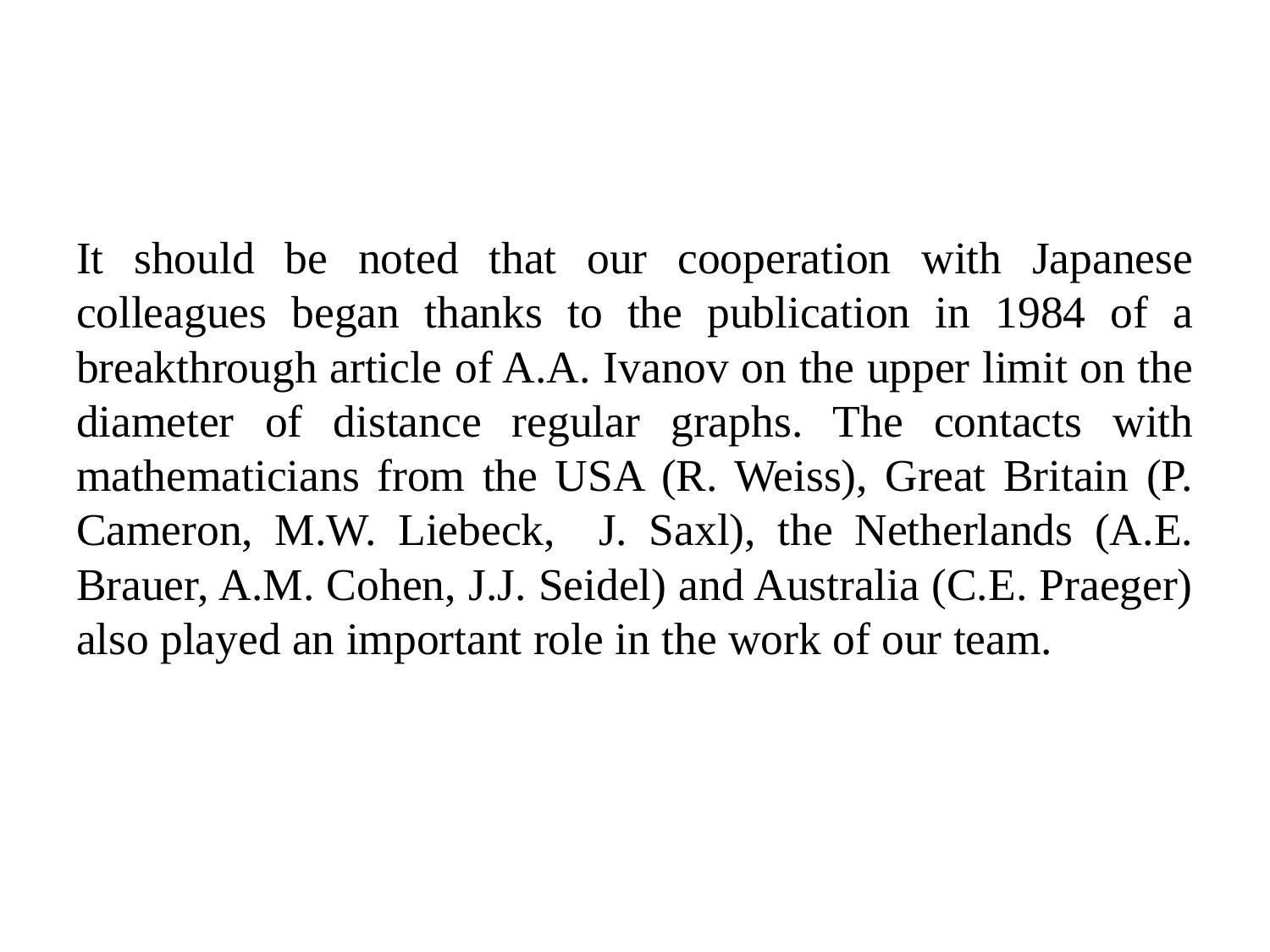

#
It should be noted that our cooperation with Japanese colleagues began thanks to the publication in 1984 of a breakthrough article of A.A. Ivanov on the upper limit on the diameter of distance regular graphs. The contacts with mathematicians from the USA (R. Weiss), Great Britain (P. Cameron, M.W. Liebeck,  J. Saxl), the Netherlands (A.E. Brauer, A.M. Cohen, J.J. Seidel) and Australia (C.E. Praeger) also played an important role in the work of our team.